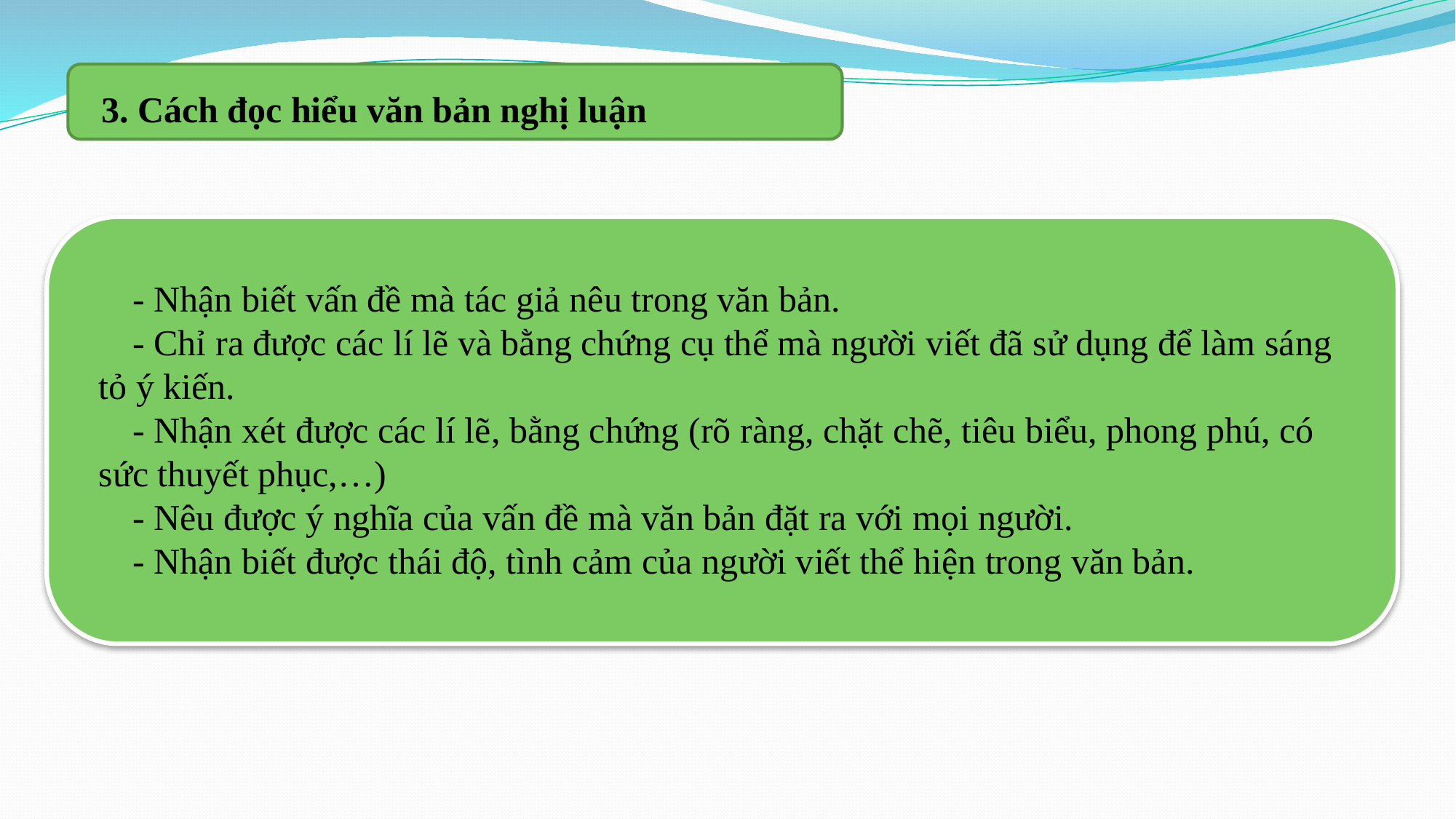

3. Cách đọc hiểu văn bản nghị luận

- Nhận biết vấn đề mà tác giả nêu trong văn bản.
- Chỉ ra được các lí lẽ và bằng chứng cụ thể mà người viết đã sử dụng để làm sáng tỏ ý kiến.
- Nhận xét được các lí lẽ, bằng chứng (rõ ràng, chặt chẽ, tiêu biểu, phong phú, có sức thuyết phục,…)
- Nêu được ý nghĩa của vấn đề mà văn bản đặt ra với mọi người.
- Nhận biết được thái độ, tình cảm của người viết thể hiện trong văn bản.